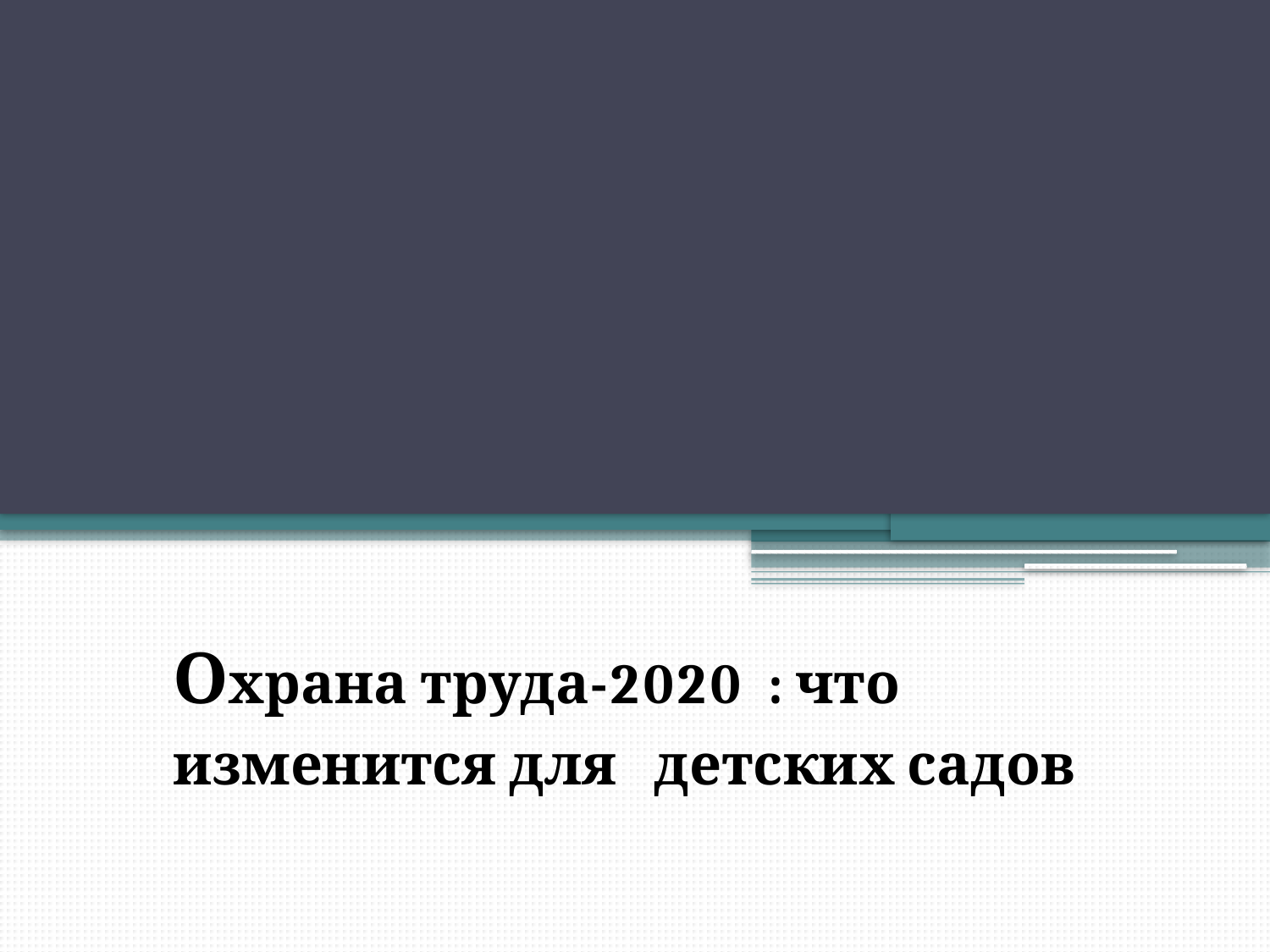

Охрана труда-2020  : что изменится для   детских садов